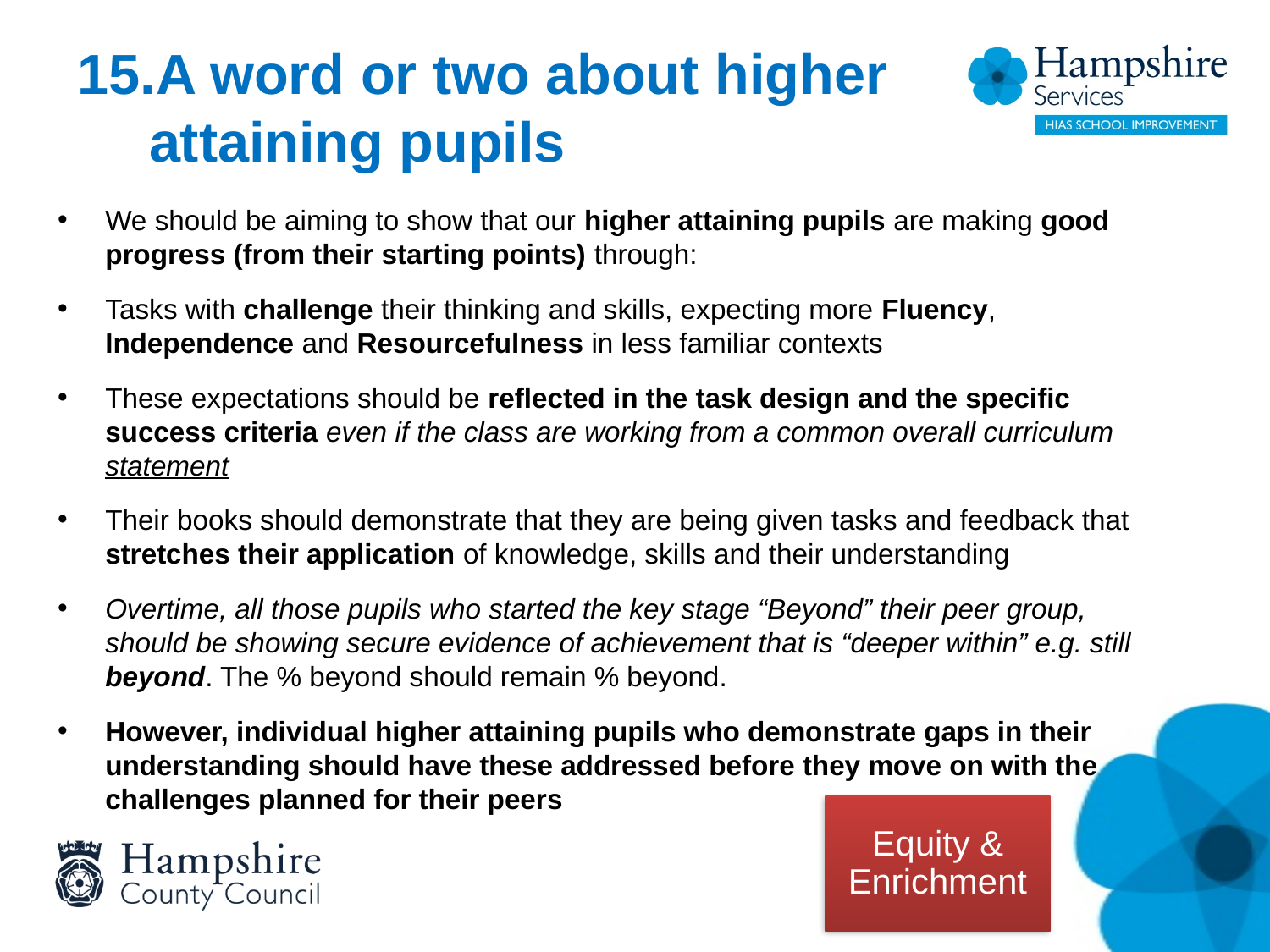

# A word or two about higher attaining pupils
We should be aiming to show that our higher attaining pupils are making good progress (from their starting points) through:
Tasks with challenge their thinking and skills, expecting more Fluency, Independence and Resourcefulness in less familiar contexts
These expectations should be reflected in the task design and the specific success criteria even if the class are working from a common overall curriculum statement
Their books should demonstrate that they are being given tasks and feedback that stretches their application of knowledge, skills and their understanding
Overtime, all those pupils who started the key stage “Beyond” their peer group, should be showing secure evidence of achievement that is “deeper within” e.g. still beyond. The % beyond should remain % beyond.
However, individual higher attaining pupils who demonstrate gaps in their understanding should have these addressed before they move on with the challenges planned for their peers

Equity & Enrichment